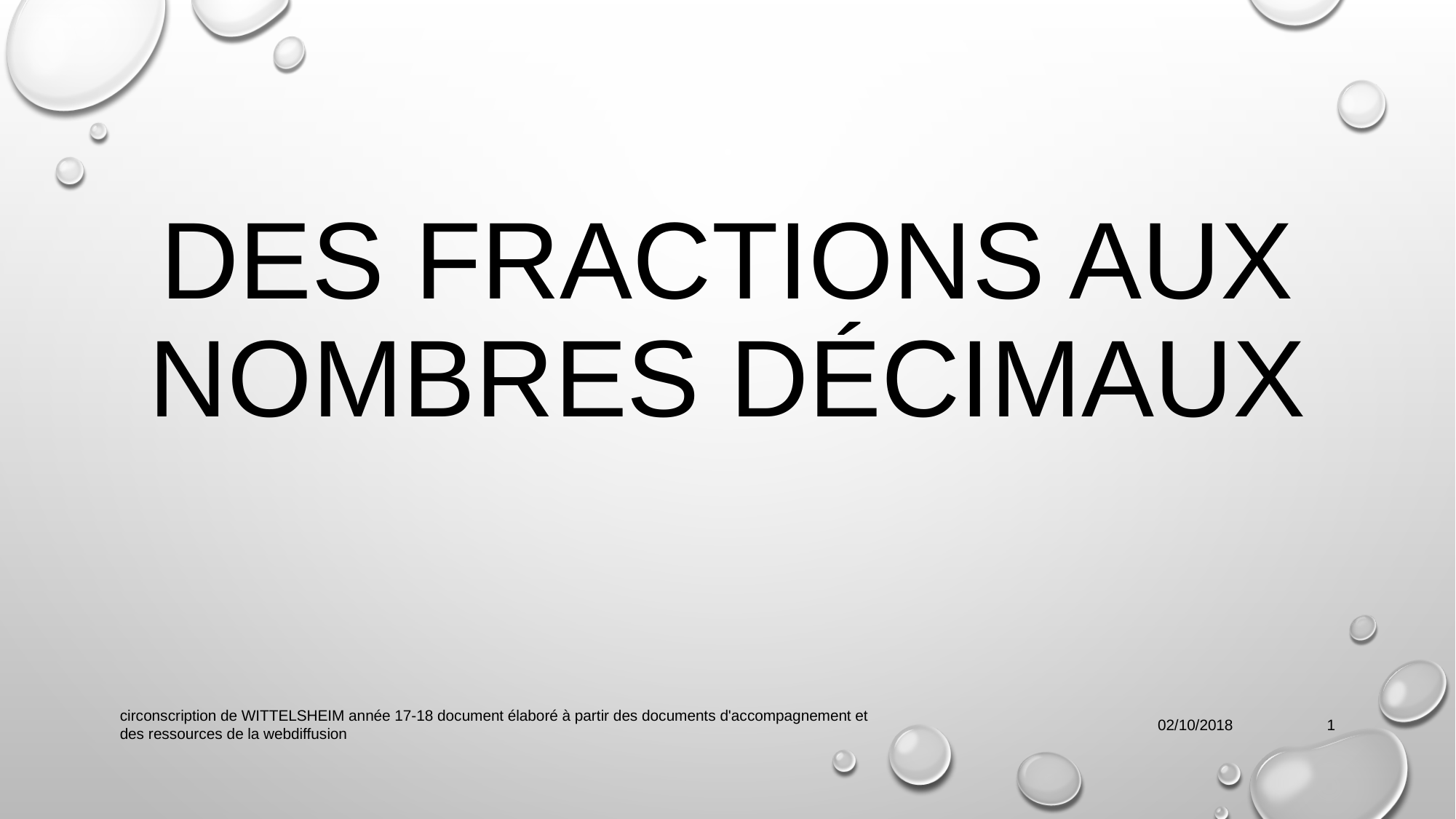

# Des fractions aux nombres décimaux
circonscription de WITTELSHEIM année 17-18 document élaboré à partir des documents d'accompagnement et des ressources de la webdiffusion
02/10/2018
1